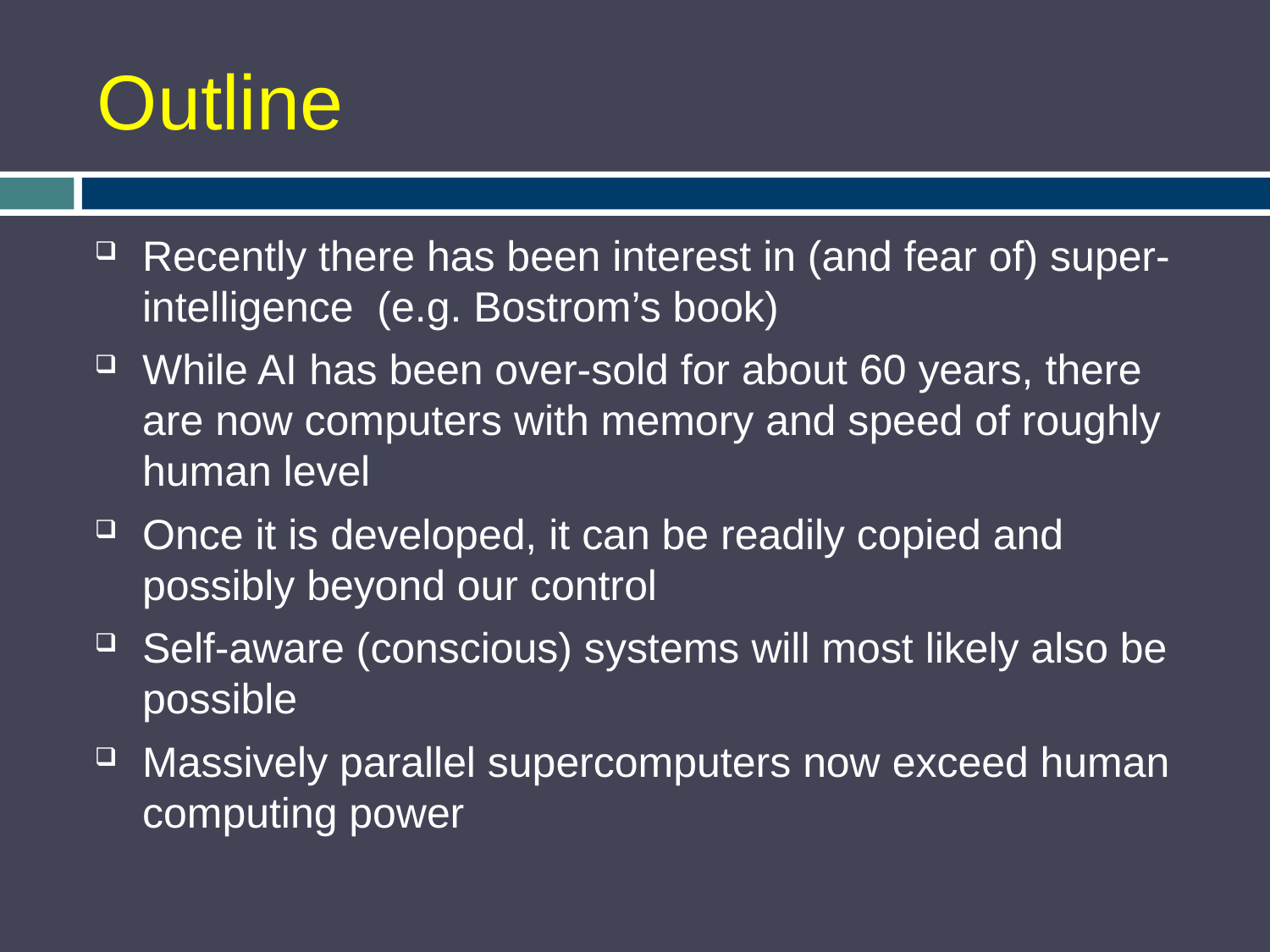

# Outline
Recently there has been interest in (and fear of) super-intelligence  (e.g. Bostrom’s book)
While AI has been over-sold for about 60 years, there are now computers with memory and speed of roughly human level
Once it is developed, it can be readily copied and possibly beyond our control
Self-aware (conscious) systems will most likely also be possible
Massively parallel supercomputers now exceed human computing power